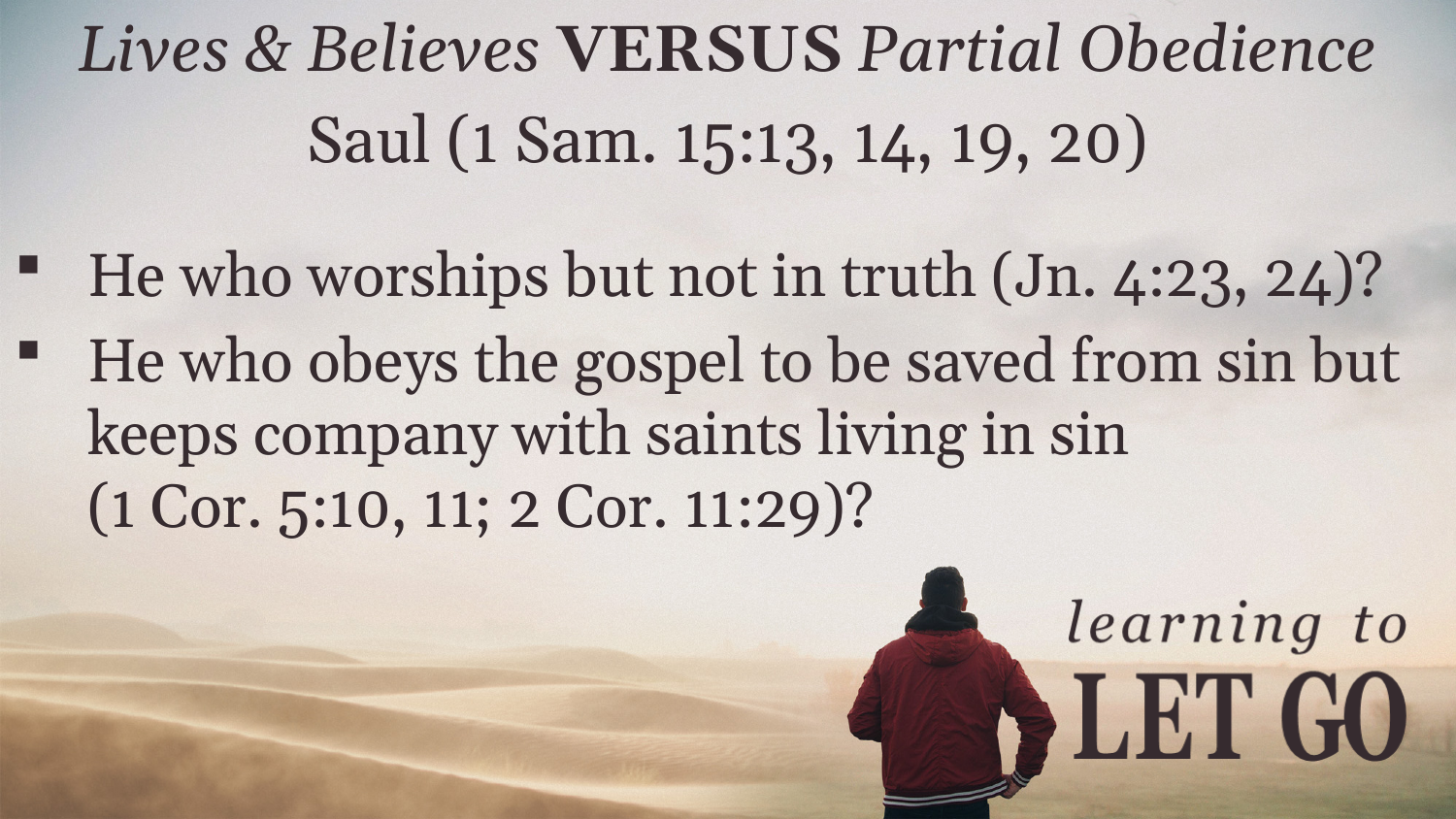

Lives & Believes VERSUS Partial Obedience
Saul (1 Sam. 15:13, 14, 19, 20)
He who worships but not in truth (Jn. 4:23, 24)?
He who obeys the gospel to be saved from sin but keeps company with saints living in sin
(1 Cor. 5:10, 11; 2 Cor. 11:29)?